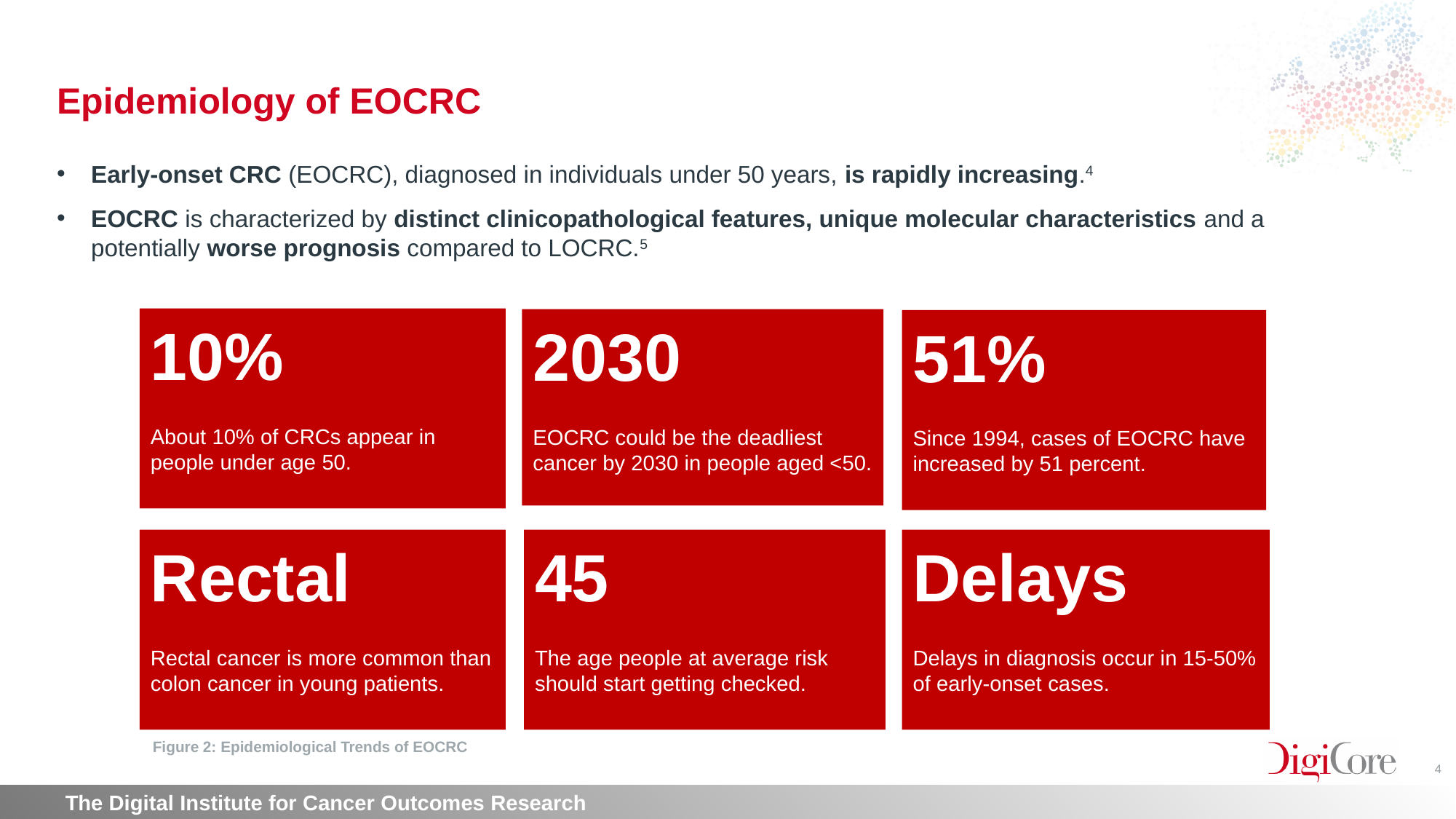

# Epidemiology of EOCRC
Early-onset CRC (EOCRC), diagnosed in individuals under 50 years, is rapidly increasing.4
EOCRC is characterized by distinct clinicopathological features, unique molecular characteristics and a potentially worse prognosis compared to LOCRC.5

10%

About 10% of CRCs appear in people under age 50.

2030

EOCRC could be the deadliest cancer by 2030 in people aged <50.

51%

Since 1994, cases of EOCRC have increased by 51 percent.

Rectal

Rectal cancer is more common than colon cancer in young patients.

Delays

Delays in diagnosis occur in 15-50% of early-onset cases.

45

The age people at average risk should start getting checked.

Figure 2: Epidemiological Trends of EOCRC